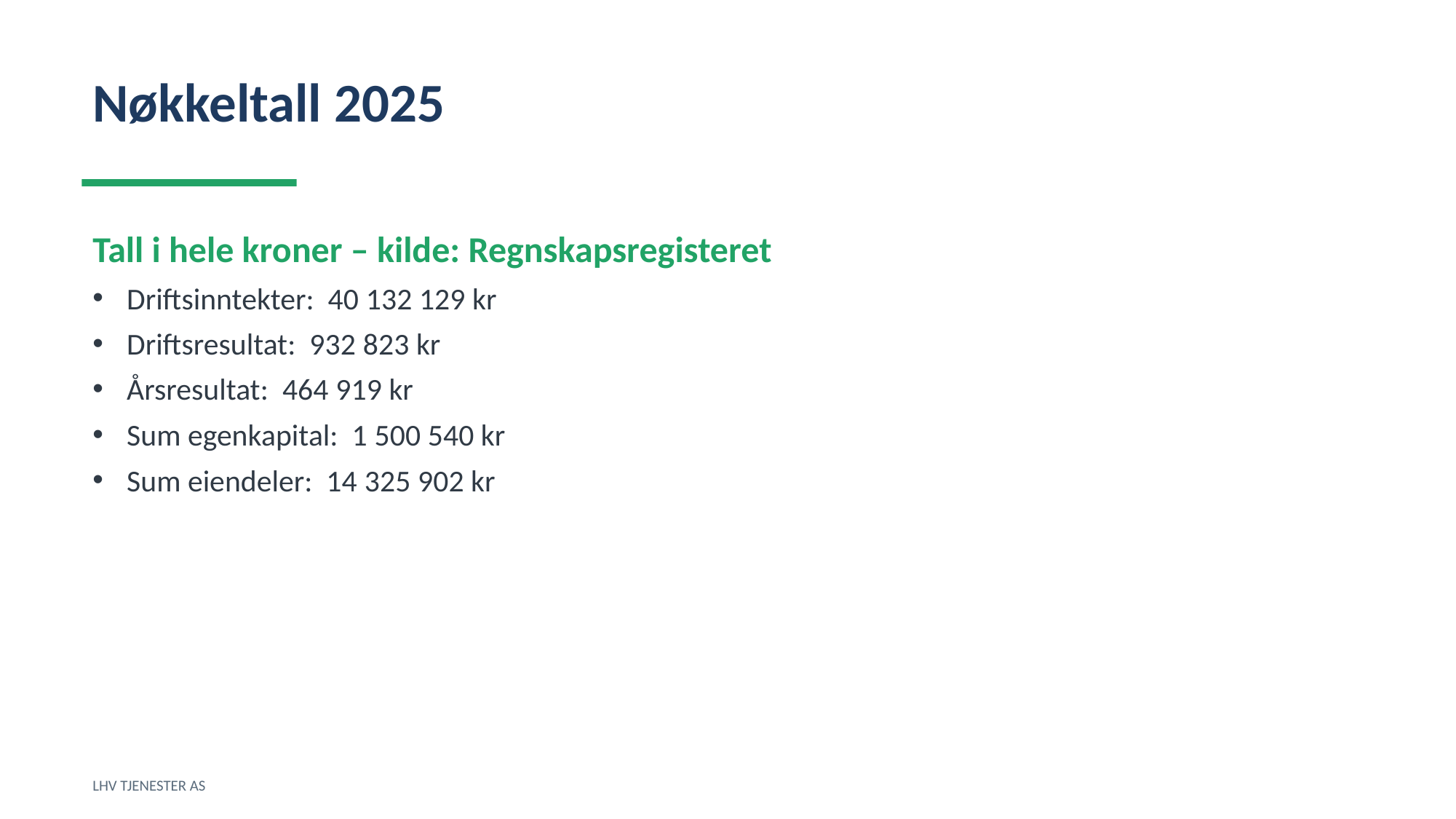

Nøkkeltall 2025

Tall i hele kroner – kilde: Regnskapsregisteret
Driftsinntekter:  40 132 129 kr
Driftsresultat:  932 823 kr
Årsresultat:  464 919 kr
Sum egenkapital:  1 500 540 kr
Sum eiendeler:  14 325 902 kr
LHV TJENESTER AS